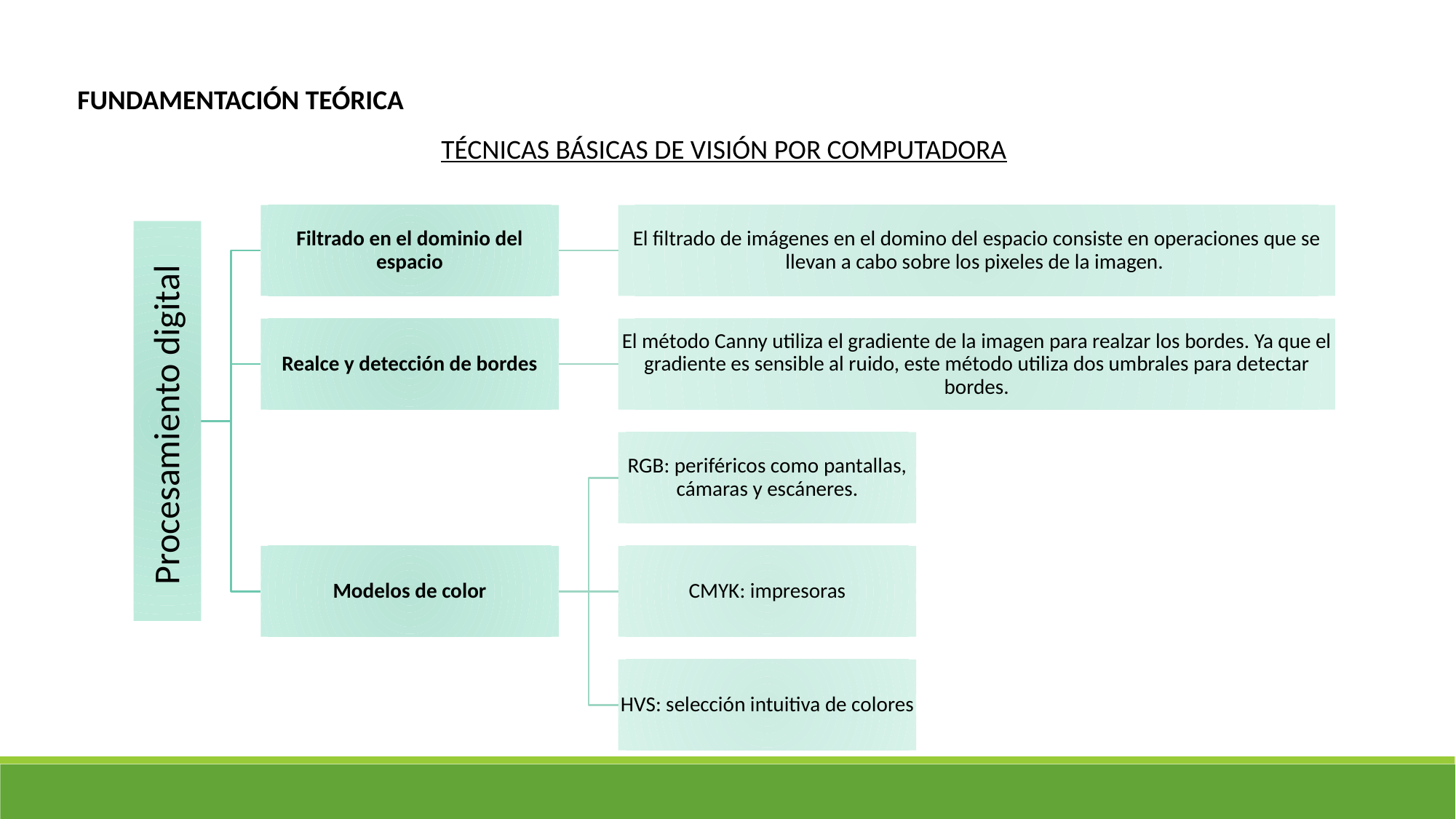

FUNDAMENTACIÓN TEÓRICA
TÉCNICAS BÁSICAS DE VISIÓN POR COMPUTADORA

Procesamiento digital
Filtrado en el dominio del espacio
El filtrado de imágenes en el domino del espacio consiste en operaciones que se llevan a cabo sobre los pixeles de la imagen.
Realce y detección de bordes
El método Canny utiliza el gradiente de la imagen para realzar los bordes. Ya que el gradiente es sensible al ruido, este método utiliza dos umbrales para detectar bordes.
Modelos de color
RGB: periféricos como pantallas, cámaras y escáneres.
CMYK: impresoras
HVS: selección intuitiva de colores